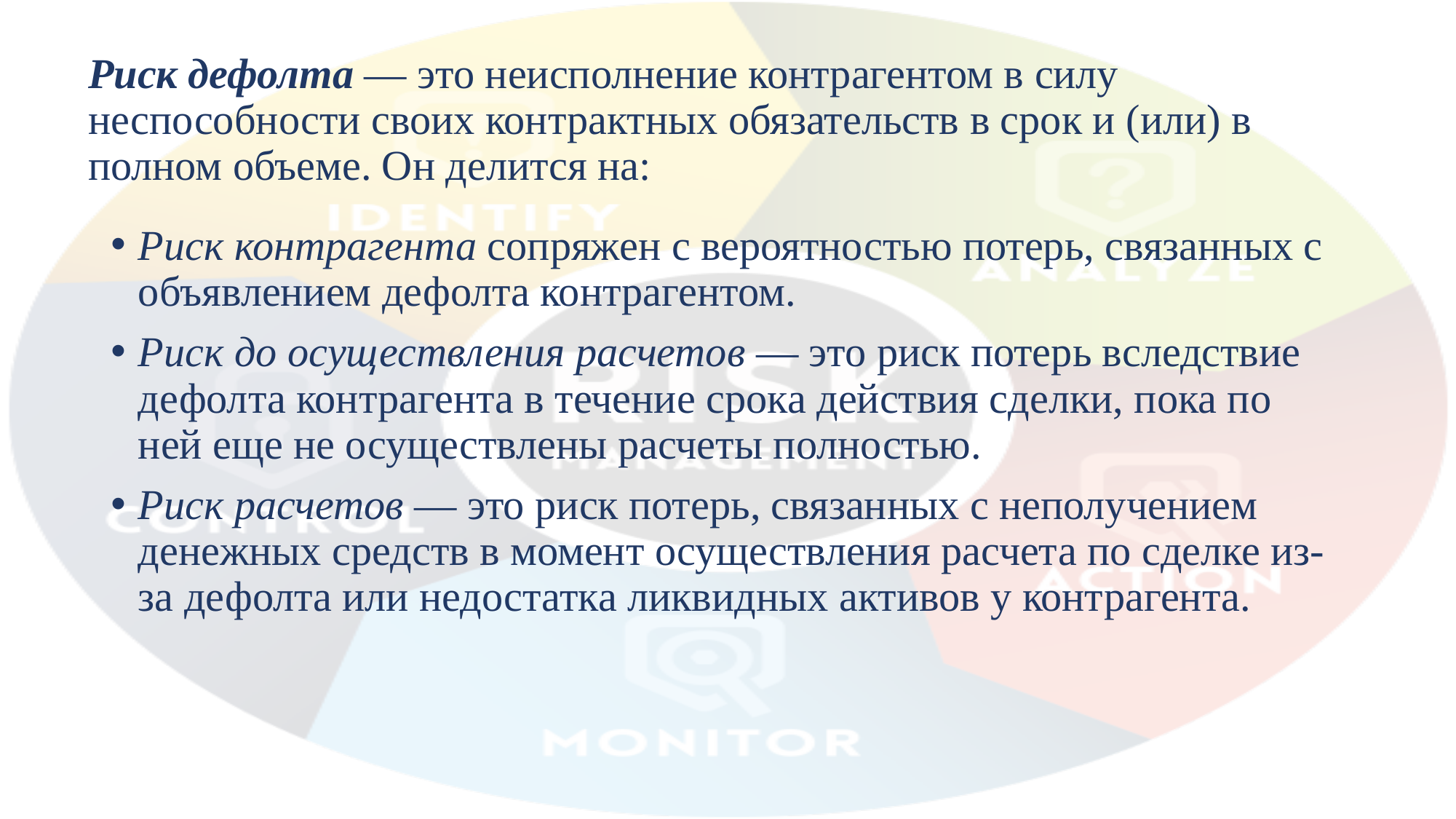

# Риск дефолта — это неисполнение контрагентом в силу неспособности своих контрактных обязательств в срок и (или) в полном объеме. Он делится на:
Риск контрагента сопряжен с вероятностью потерь, связанных с объявлением дефолта контрагентом.
Риск до осуществления расчетов — это риск потерь вследствие дефолта контрагента в течение срока действия сделки, пока по ней еще не осуществлены расчеты полностью.
Риск расчетов — это риск потерь, связанных с неполучением денежных средств в момент осуществления расчета по сделке из-за дефолта или недостатка ликвидных активов у контрагента.